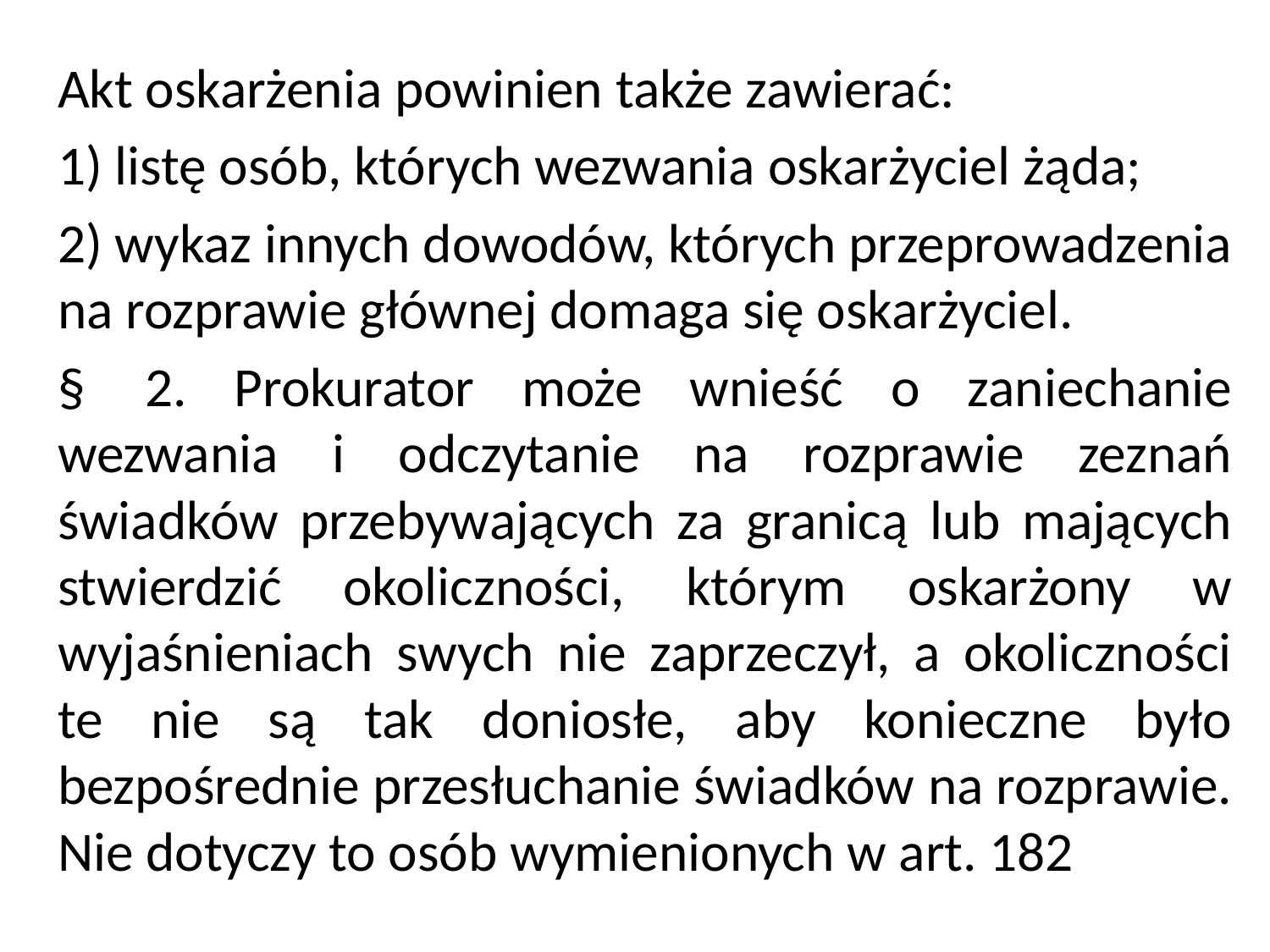

Akt oskarżenia powinien także zawierać:
1) listę osób, których wezwania oskarżyciel żąda;
2) wykaz innych dowodów, których przeprowadzenia na rozprawie głównej domaga się oskarżyciel.
§  2. Prokurator może wnieść o zaniechanie wezwania i odczytanie na rozprawie zeznań świadków przebywających za granicą lub mających stwierdzić okoliczności, którym oskarżony w wyjaśnieniach swych nie zaprzeczył, a okoliczności te nie są tak doniosłe, aby konieczne było bezpośrednie przesłuchanie świadków na rozprawie. Nie dotyczy to osób wymienionych w art. 182